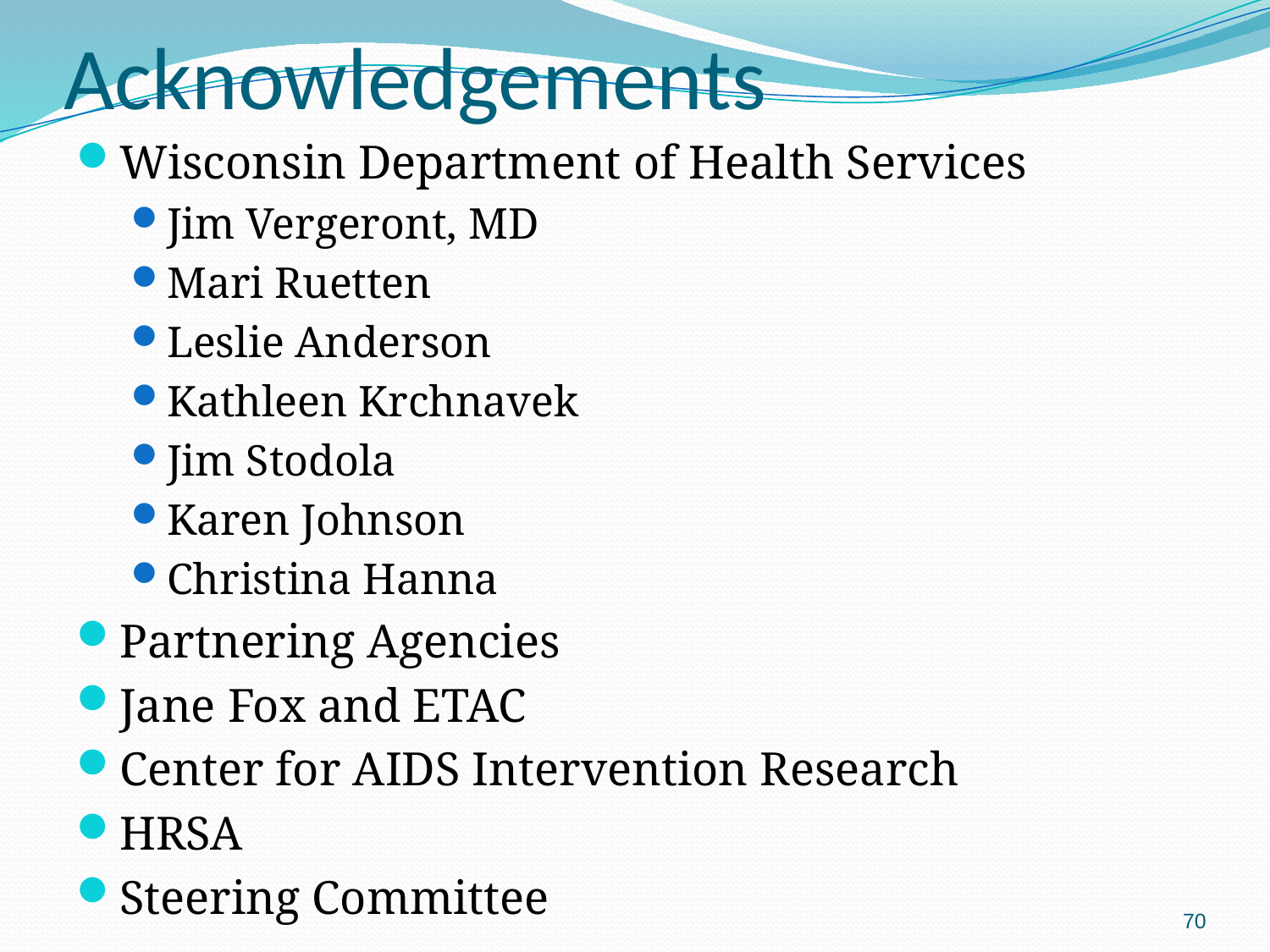

# Acknowledgements
Wisconsin Department of Health Services
Jim Vergeront, MD
Mari Ruetten
Leslie Anderson
Kathleen Krchnavek
Jim Stodola
Karen Johnson
Christina Hanna
Partnering Agencies
Jane Fox and ETAC
Center for AIDS Intervention Research
HRSA
Steering Committee
70